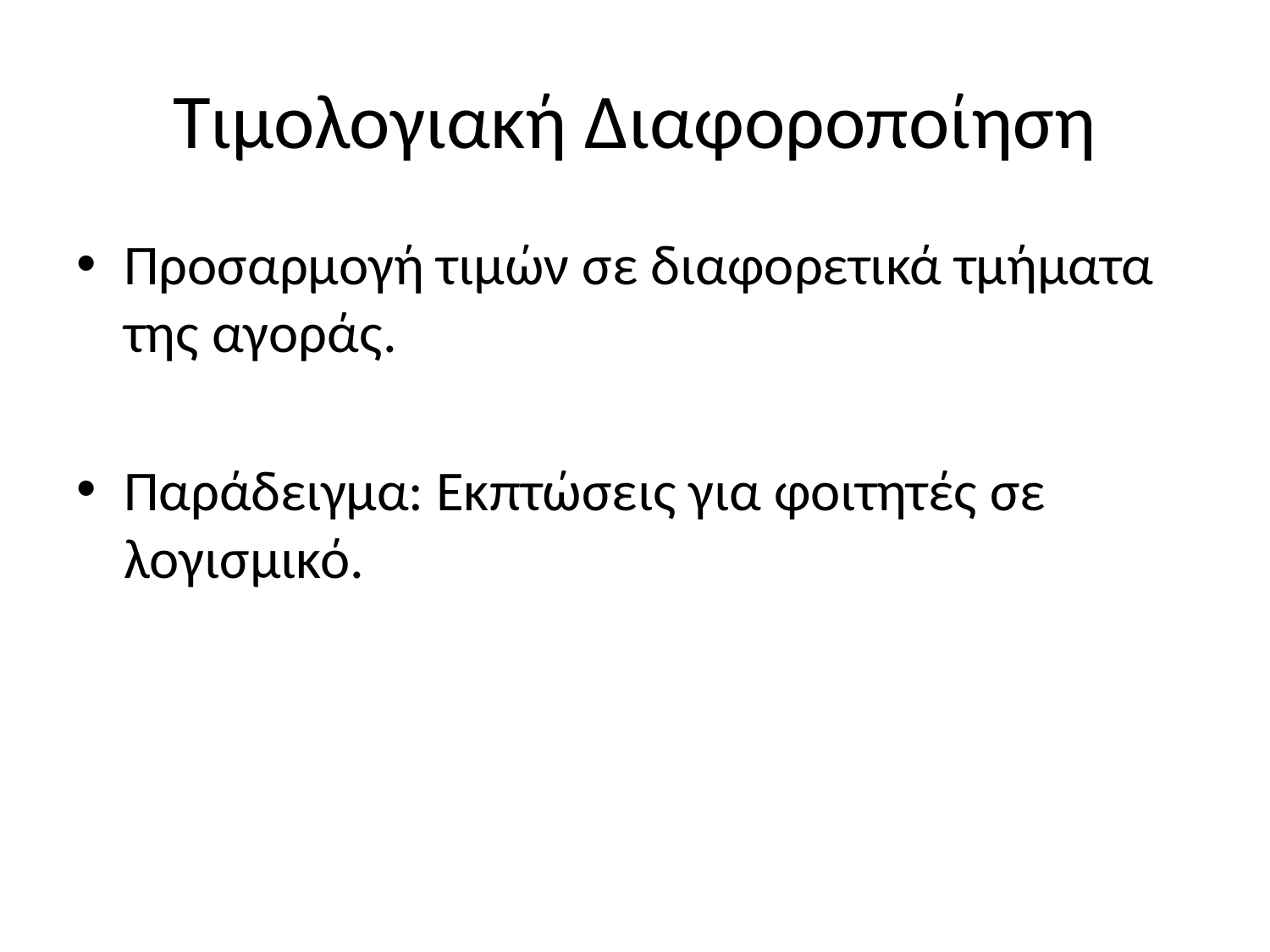

# Τιμολογιακή Διαφοροποίηση
Προσαρμογή τιμών σε διαφορετικά τμήματα της αγοράς.

Παράδειγμα: Εκπτώσεις για φοιτητές σε λογισμικό.